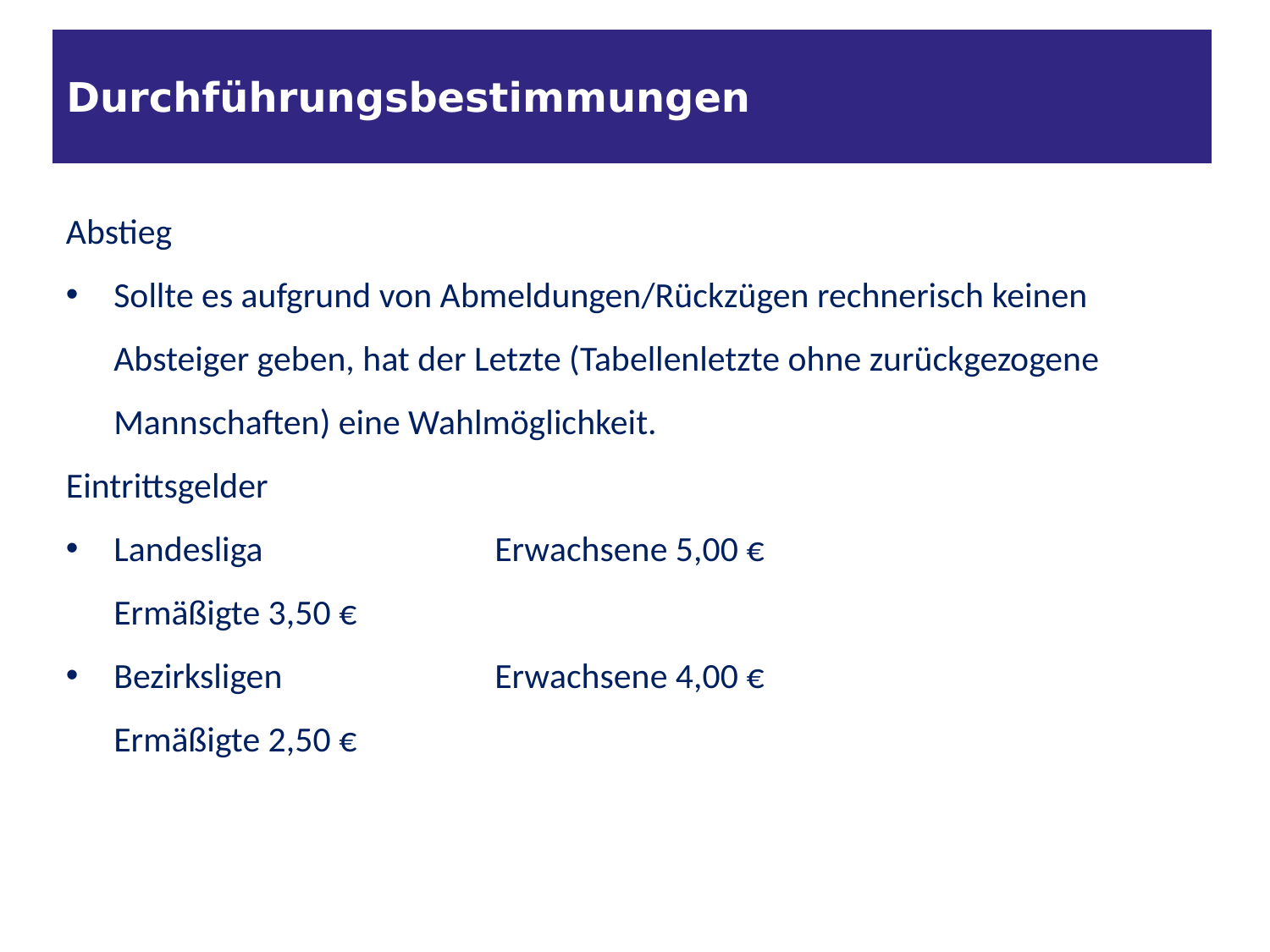

# Durchführungsbestimmungen

Abstieg
Sollte es aufgrund von Abmeldungen/Rückzügen rechnerisch keinen Absteiger geben, hat der Letzte (Tabellenletzte ohne zurückgezogene Mannschaften) eine Wahlmöglichkeit.
Eintrittsgelder
Landesliga		Erwachsene 5,00 €			Ermäßigte 3,50 €
Bezirksligen		Erwachsene 4,00 €			Ermäßigte 2,50 €